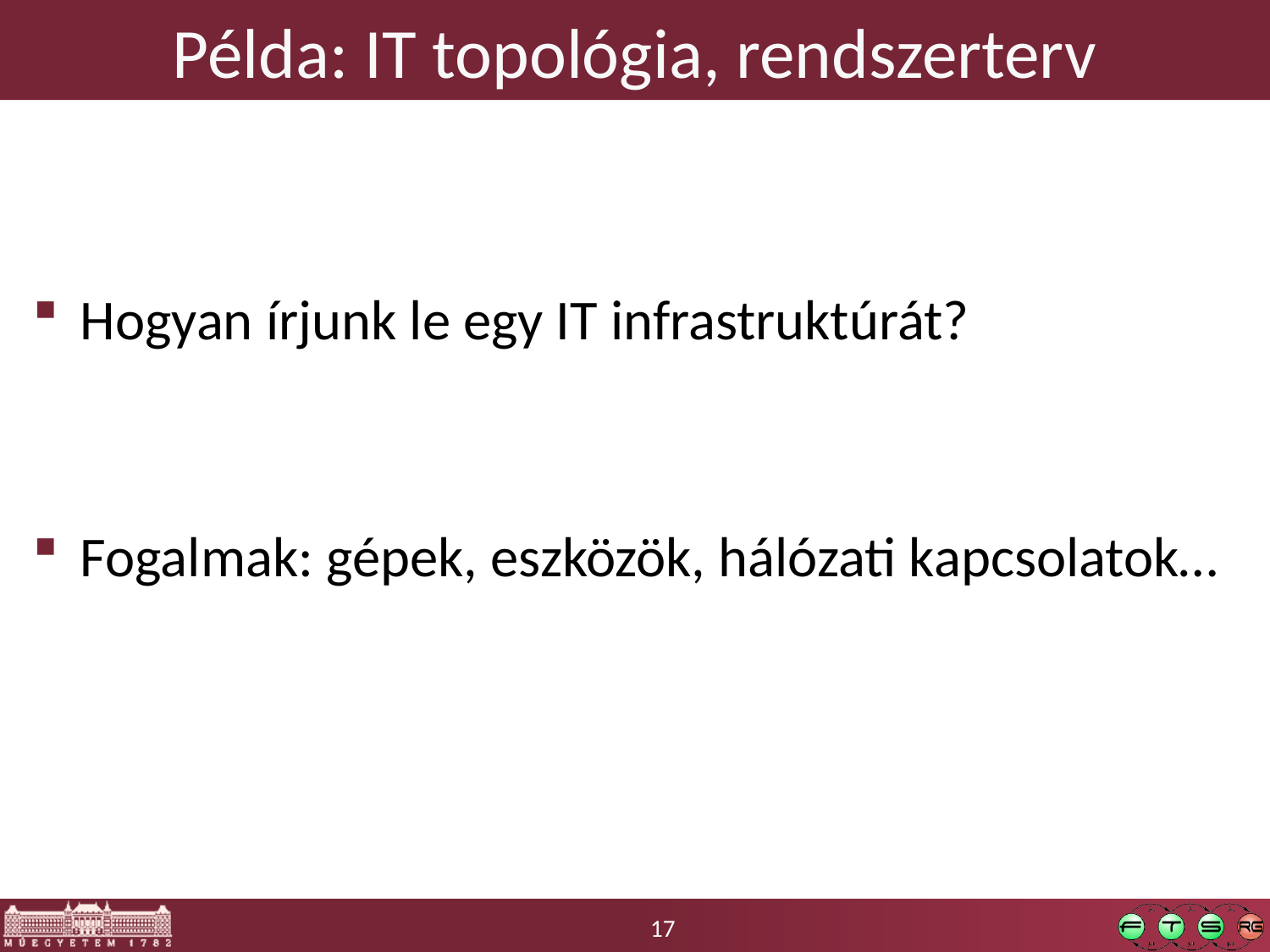

# Példa: IT topológia, rendszerterv

Hogyan írjunk le egy IT infrastruktúrát?

Fogalmak: gépek, eszközök, hálózati kapcsolatok…